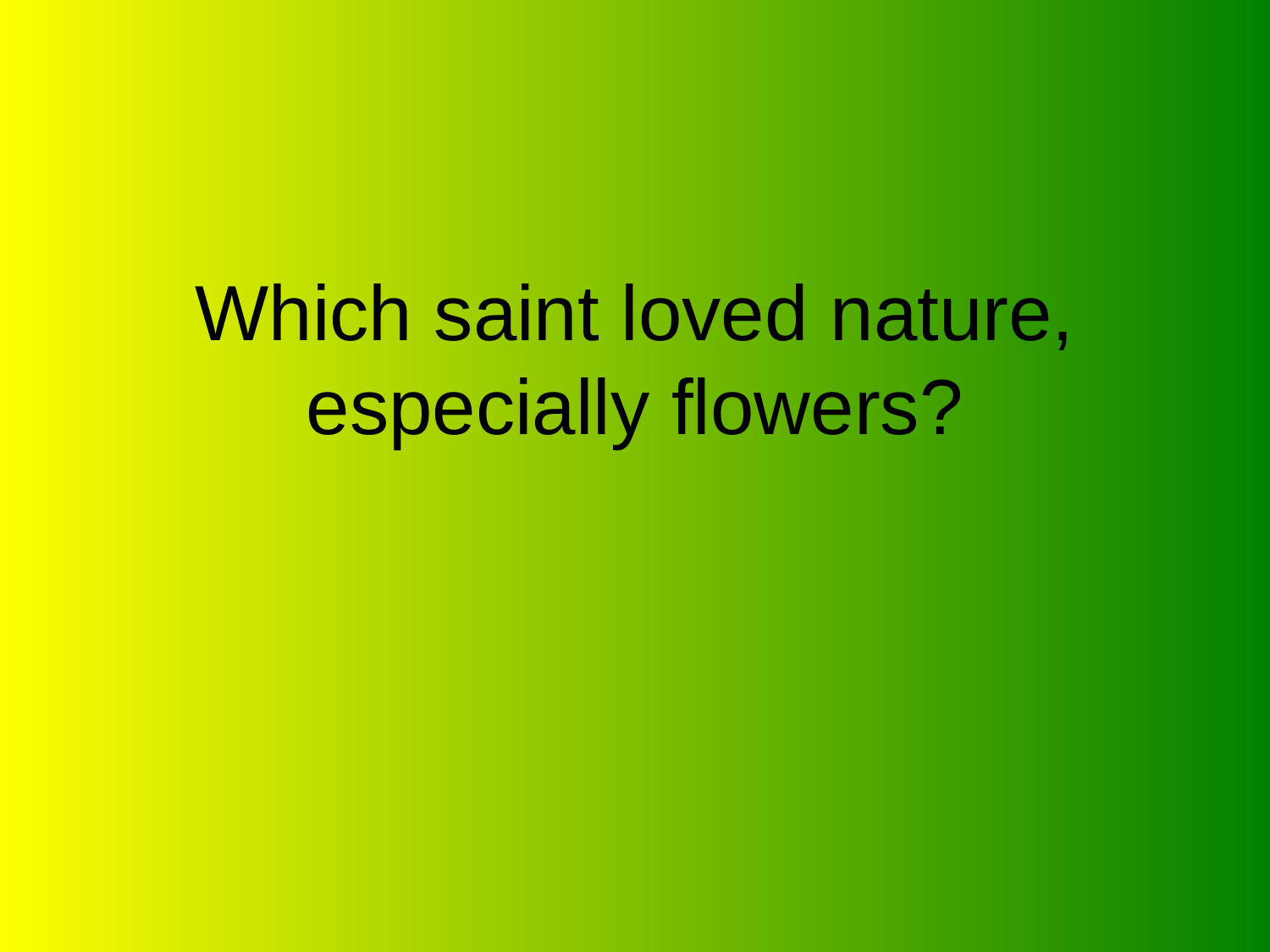

# Which saint loved nature, especially flowers?